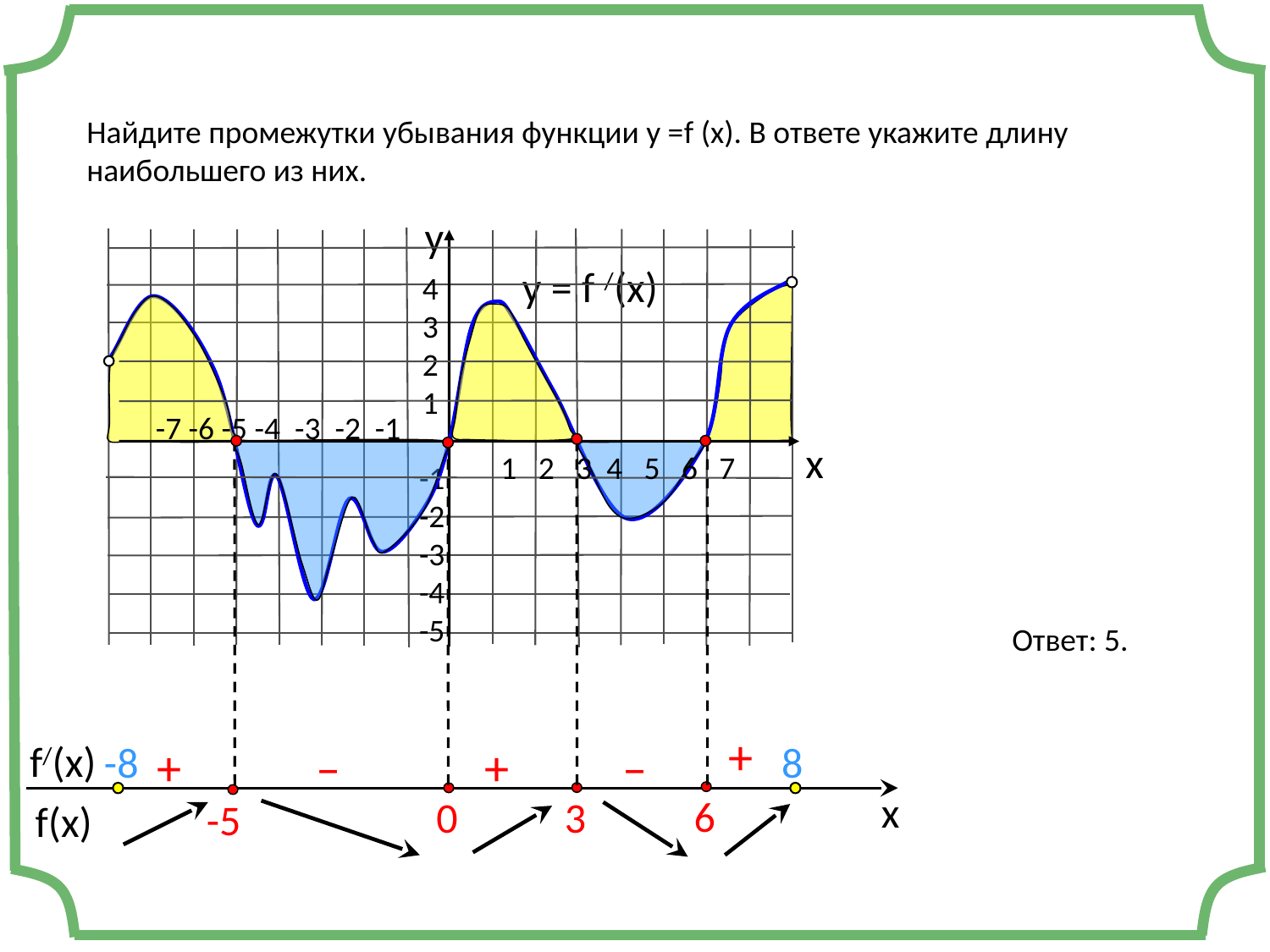

Найдите промежутки убывания функции у =f (x). В ответе укажите длину наибольшего из них.
y

y = f /(x)
4
3
2
1

-7 -6 -5 -4  -3  -2  -1
x

0

3

6

1   2   3  4   5   6   7

-1
-2
-3
-4
-5

Ответ: 5.

+
  f/(x)
x

 f(x)
-8
+
–
+
–
8

-5